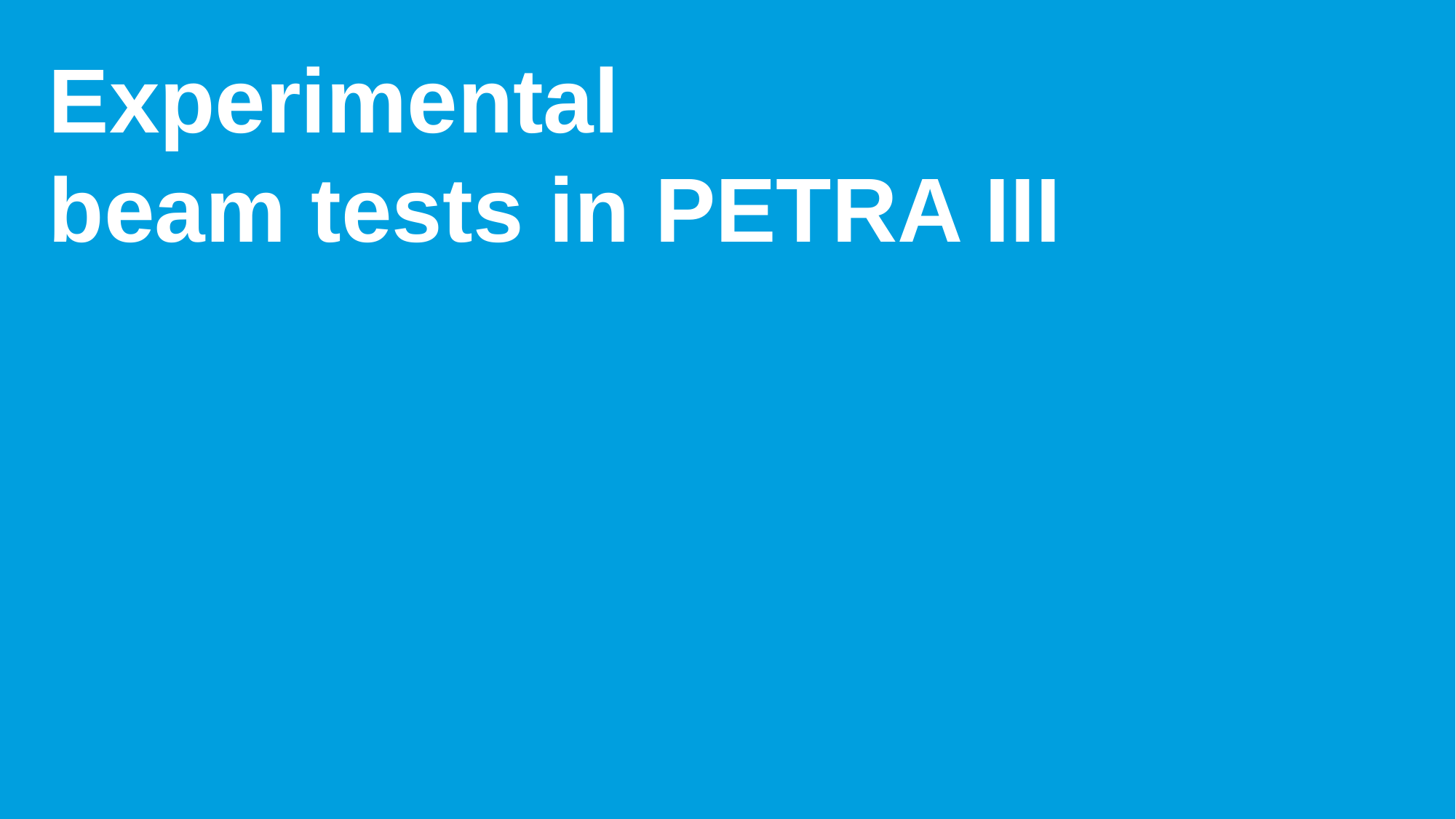

# Experimental beam tests in PETRA III